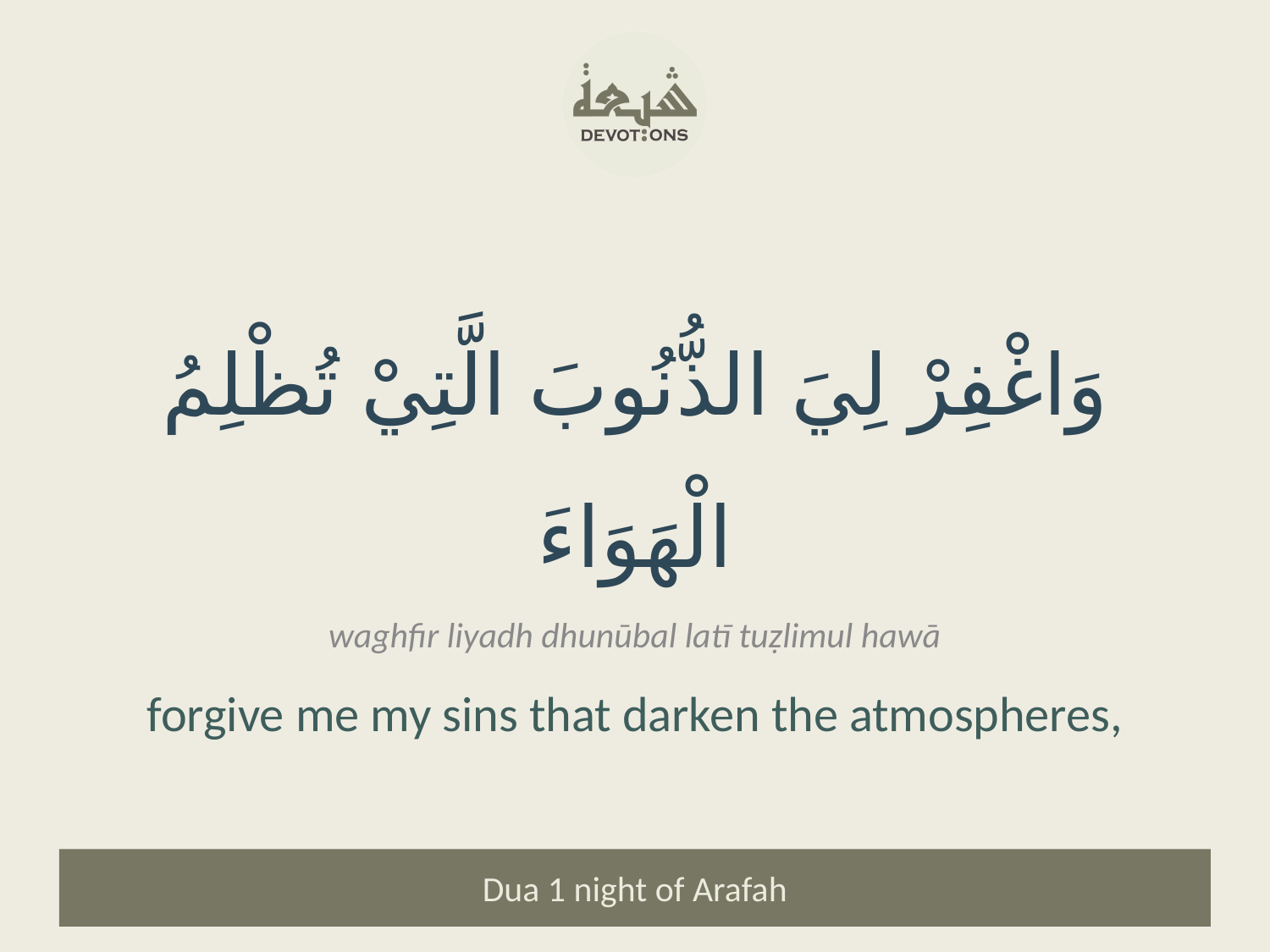

وَاغْفِرْ لِيَ الذُّنُوبَ الَّتِيْ تُظْلِمُ الْهَوَاءَ
waghfir liyadh dhunūbal latī tuẓlimul hawā
forgive me my sins that darken the atmospheres,
Dua 1 night of Arafah